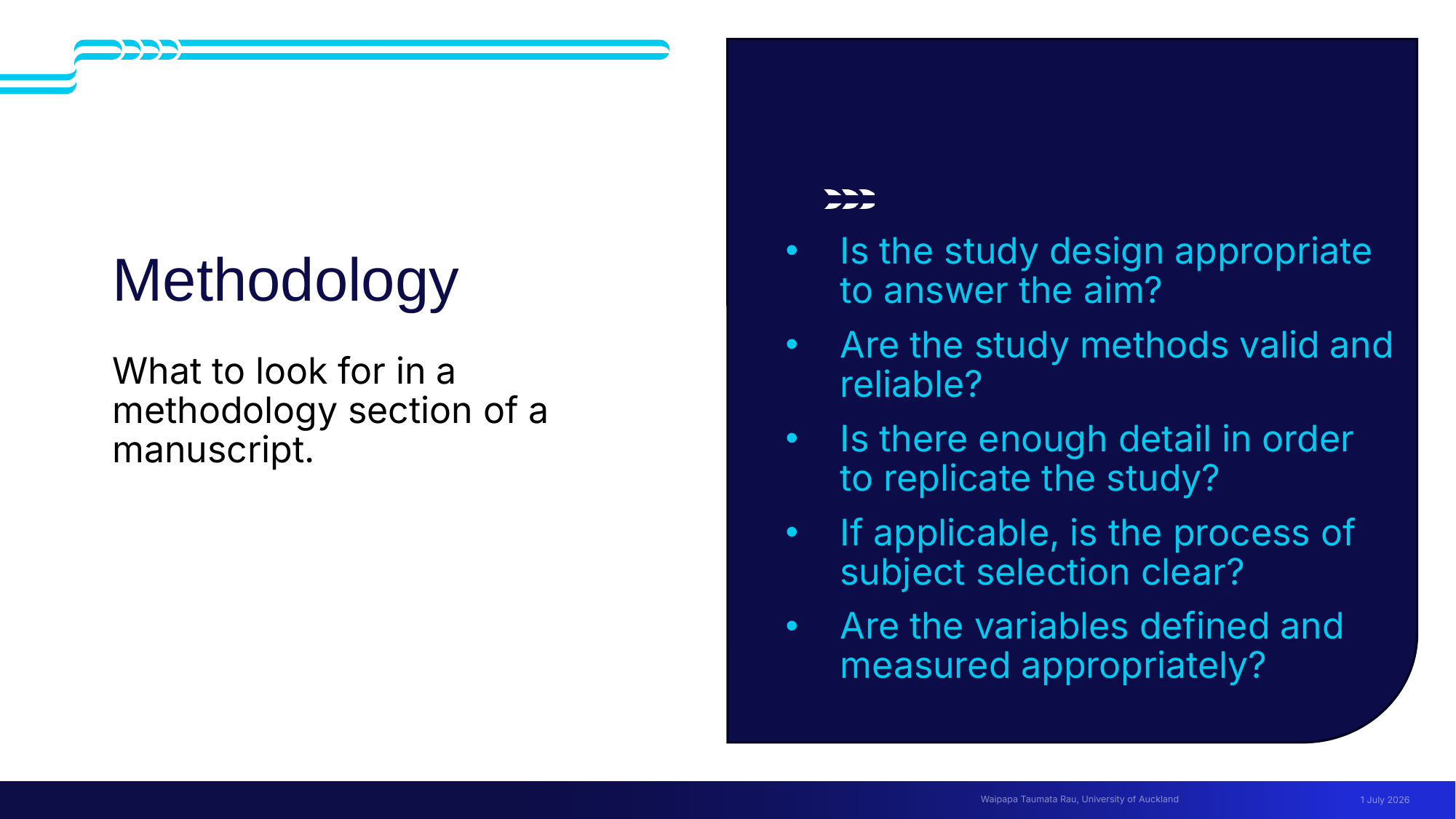

# Methodology
Is the study design appropriate to answer the aim?
Are the study methods valid and reliable?
Is there enough detail in order to replicate the study?
If applicable, is the process of subject selection clear?
Are the variables defined and measured appropriately?

What to look for in a methodology section of a manuscript.

1 July 2026